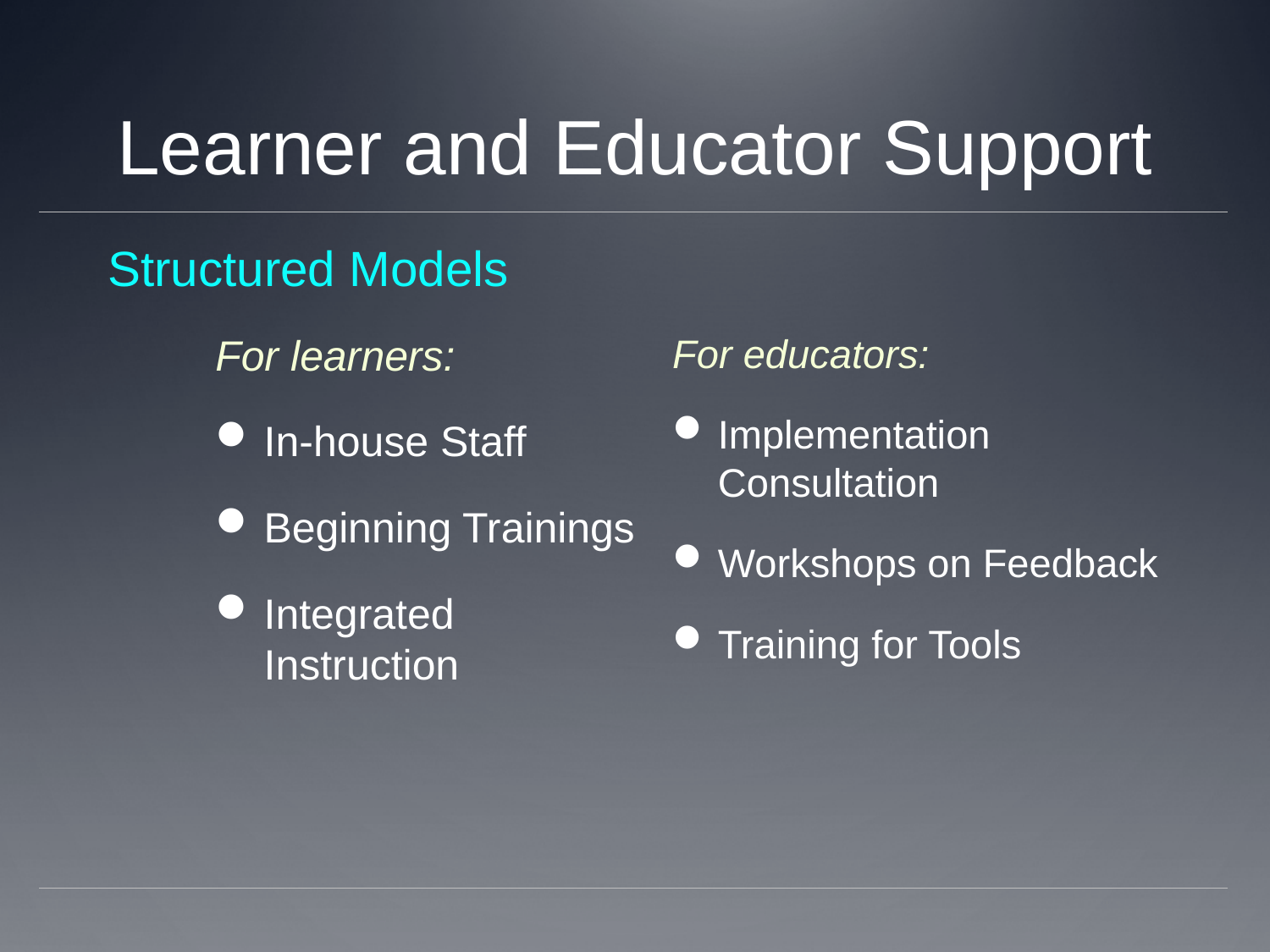

# Learner and Educator Support
Structured Models
For learners:
In-house Staff
Beginning Trainings
Integrated Instruction
For educators:
Implementation Consultation
Workshops on Feedback
Training for Tools